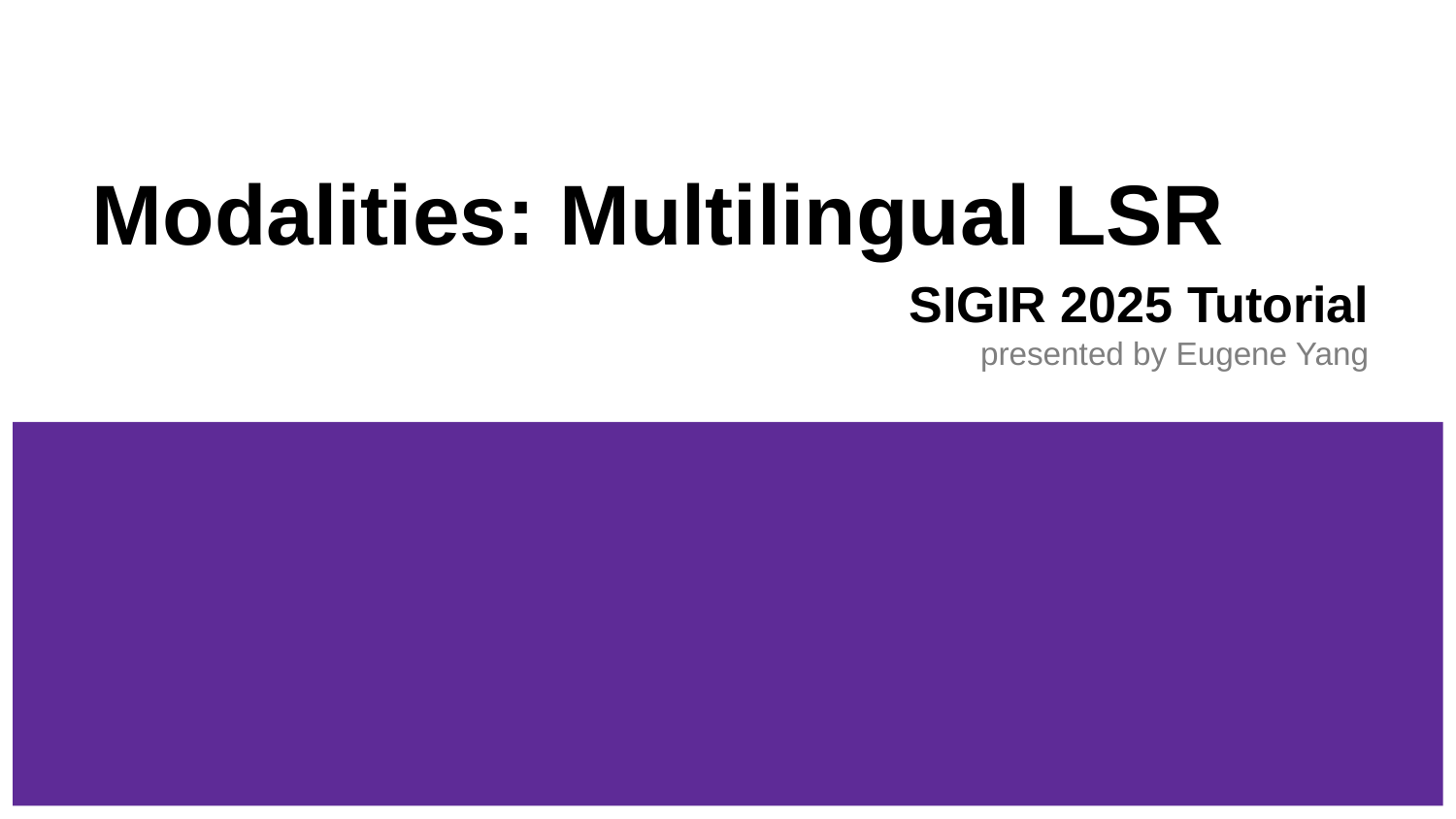

# Modalities: Multilingual LSR
SIGIR 2025 Tutorial
presented by Eugene Yang